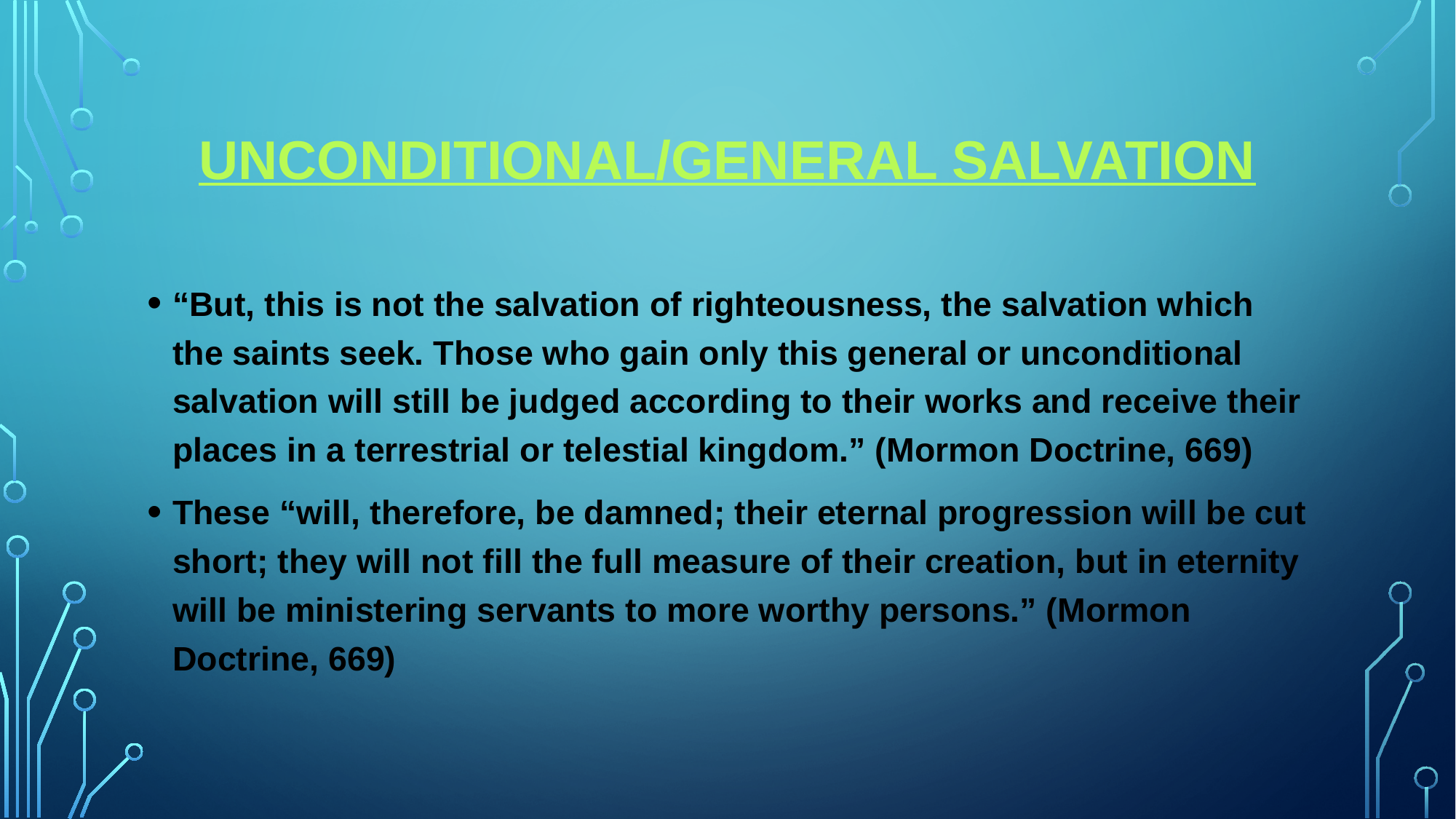

# Unconditional/general Salvation
“But, this is not the salvation of righteousness, the salvation which the saints seek. Those who gain only this general or unconditional salvation will still be judged according to their works and receive their places in a terrestrial or telestial kingdom.” (Mormon Doctrine, 669)
These “will, therefore, be damned; their eternal progression will be cut short; they will not fill the full measure of their creation, but in eternity will be ministering servants to more worthy persons.” (Mormon Doctrine, 669)